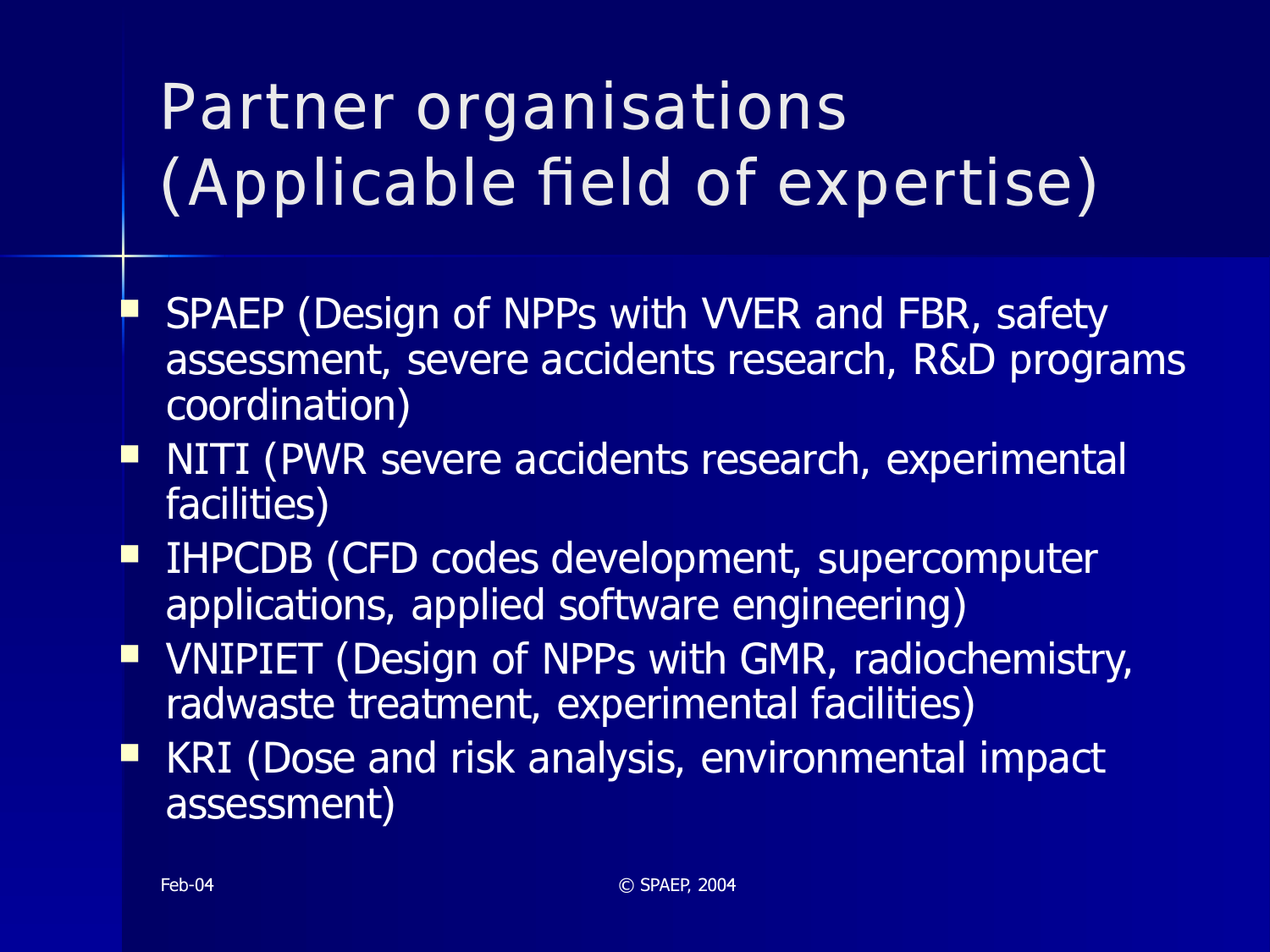

# Partner organisations (Applicable field of expertise)
SPAEP (Design of NPPs with VVER and FBR, safety assessment, severe accidents research, R&D programs coordination)
NITI (PWR severe accidents research, experimental facilities)
IHPCDB (CFD codes development, supercomputer applications, applied software engineering)
VNIPIET (Design of NPPs with GMR, radiochemistry, radwaste treatment, experimental facilities)
KRI (Dose and risk analysis, environmental impact assessment)
Feb-04
© SPAEP, 2004